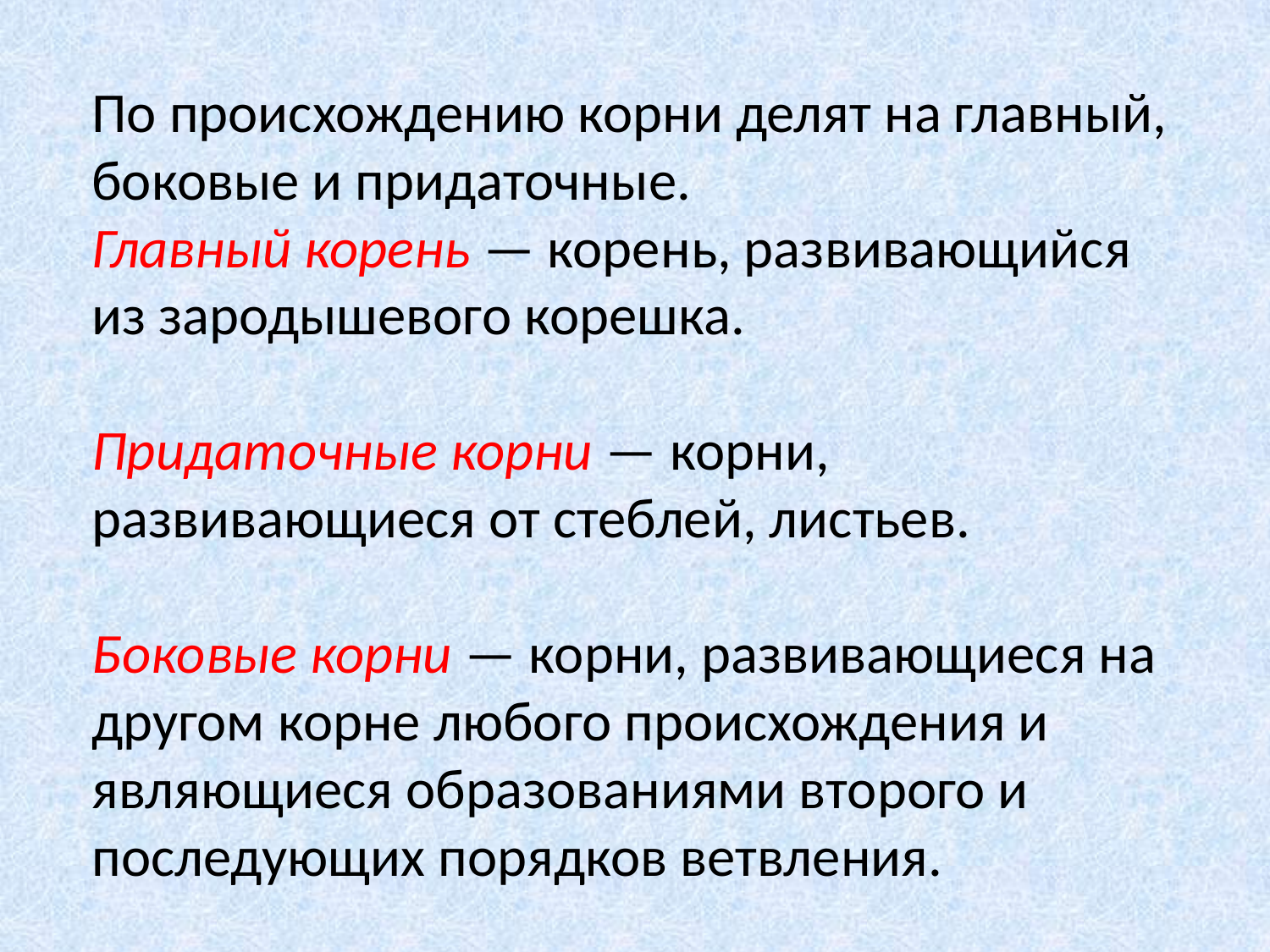

По происхождению корни делят на главный, боковые и придаточные.
Главный корень — корень, развивающийся из зародышевого корешка.

Придаточные корни — корни, развивающиеся от стеблей, листьев.

Боковые корни — корни, развивающиеся на другом корне любого происхождения и являющиеся образованиями второго и последующих порядков ветвления.